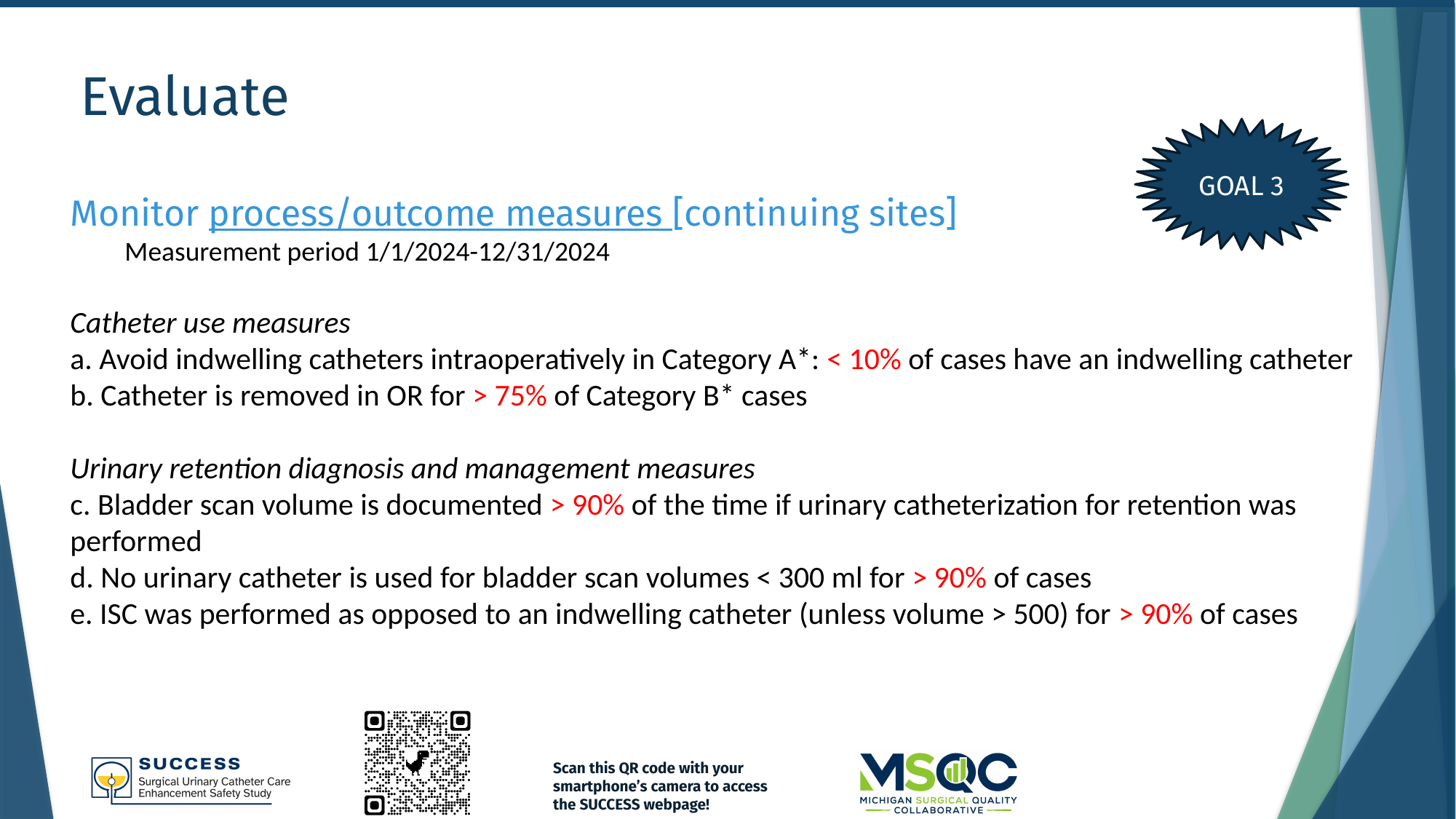

# Evaluate
GOAL 3
Monitor process/outcome measures [continuing sites]
Measurement period 1/1/2024-12/31/2024

Catheter use measures
a. Avoid indwelling catheters intraoperatively in Category A*: < 10% of cases have an indwelling catheter
b. Catheter is removed in OR for > 75% of Category B* cases

Urinary retention diagnosis and management measures
c. Bladder scan volume is documented > 90% of the time if urinary catheterization for retention was performed
d. No urinary catheter is used for bladder scan volumes < 300 ml for > 90% of cases
e. ISC was performed as opposed to an indwelling catheter (unless volume > 500) for > 90% of cases